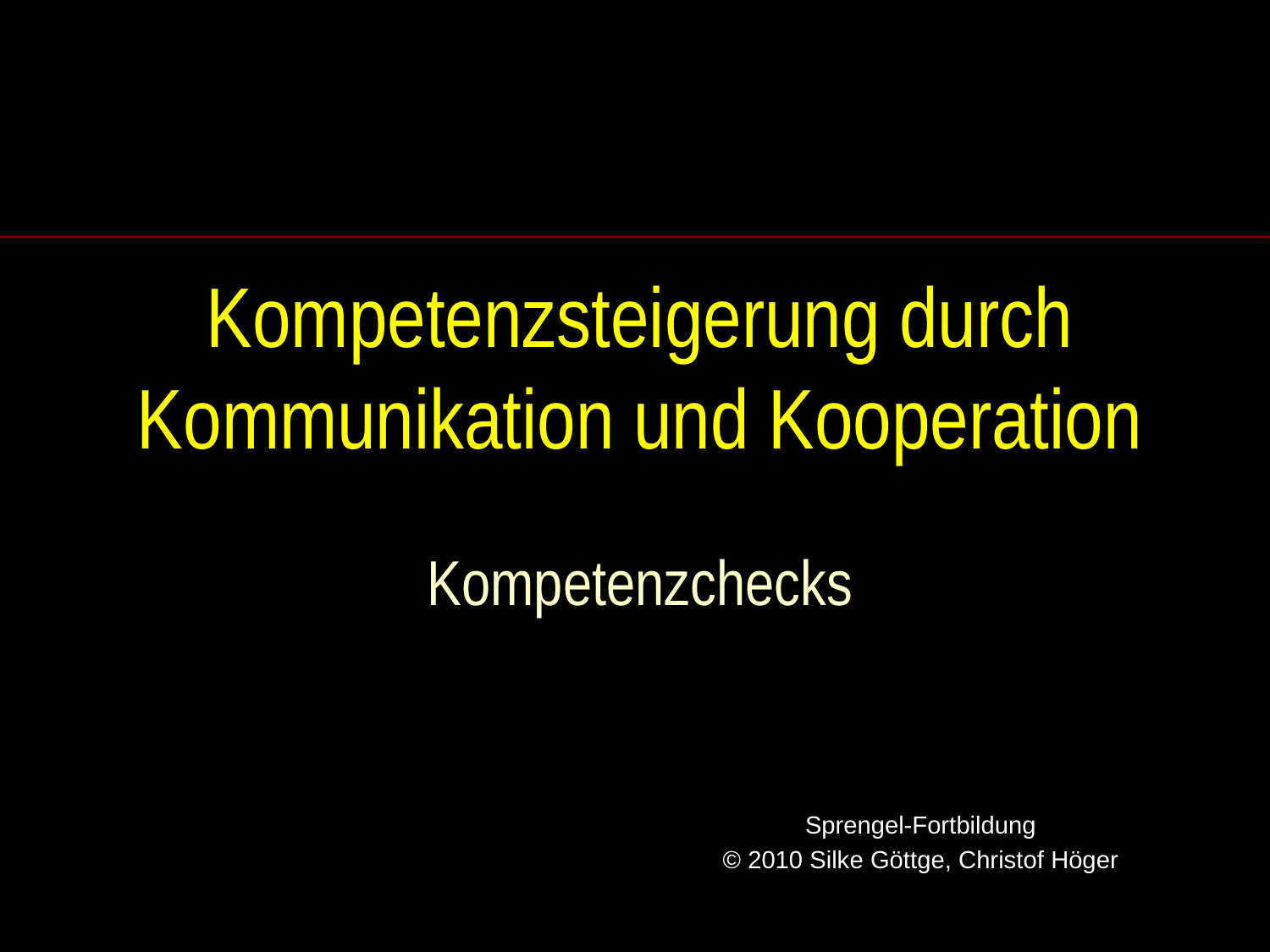

# Kompetenzsteigerung durch Kommunikation und Kooperation Kompetenzchecks
Sprengel-Fortbildung
© 2010 Silke Göttge, Christof Höger